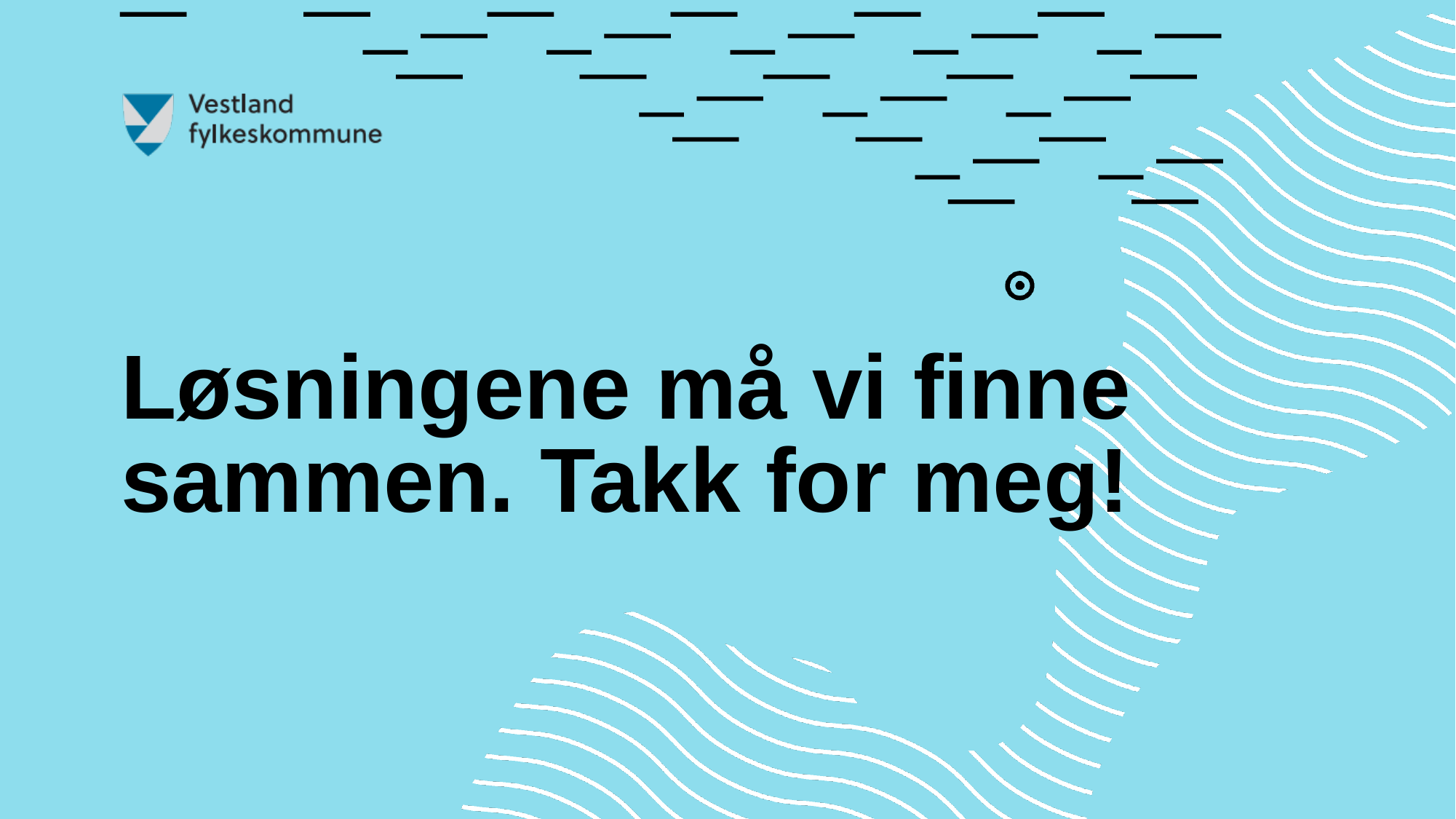

Løsningene må vi finne sammen. Takk for meg!